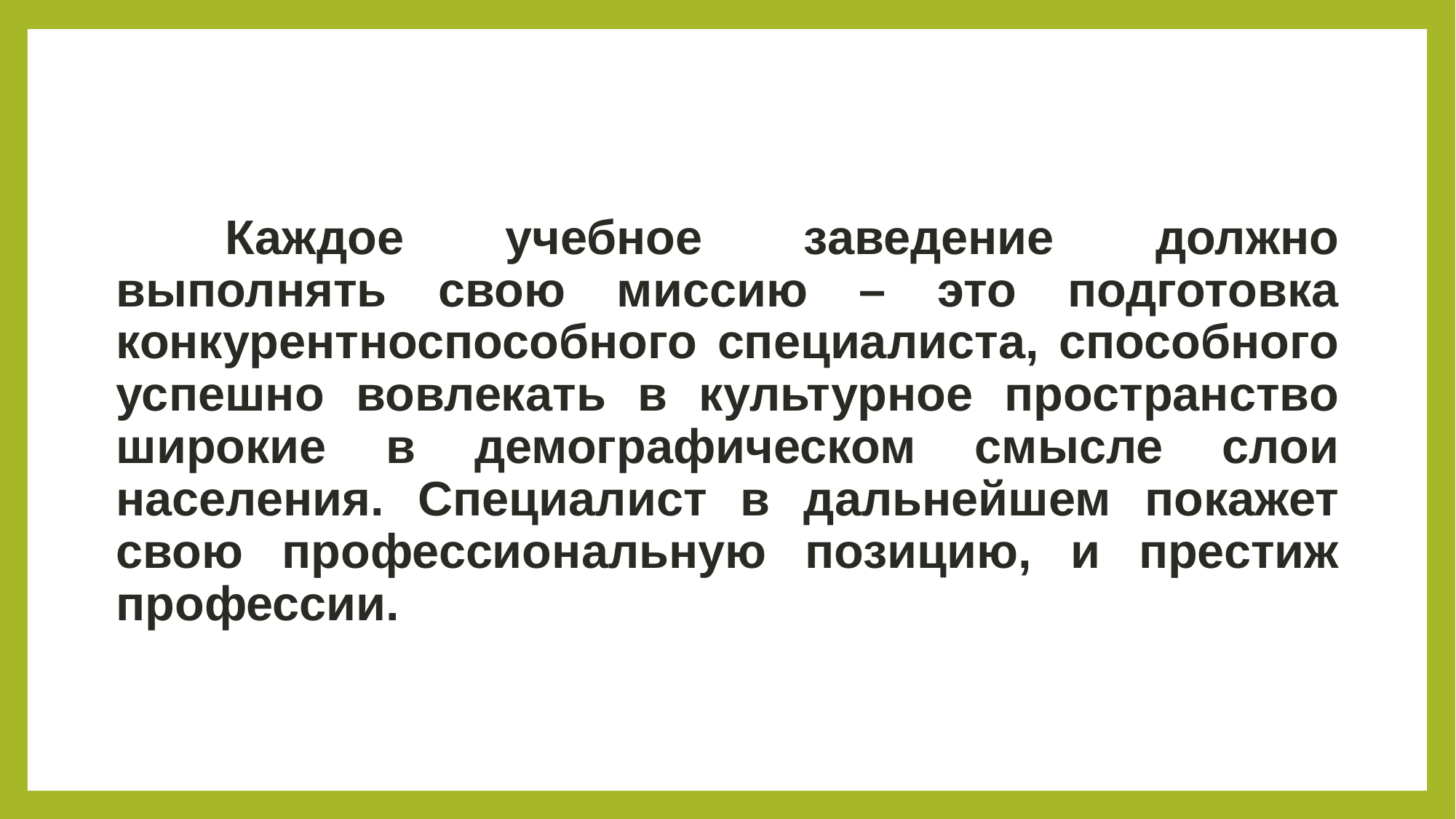

Каждое учебное заведение должно выполнять свою миссию – это подготовка конкурентноспособного специалиста, способного успешно вовлекать в культурное пространство широкие в демографическом смысле слои населения. Специалист в дальнейшем покажет свою профессиональную позицию, и престиж профессии.